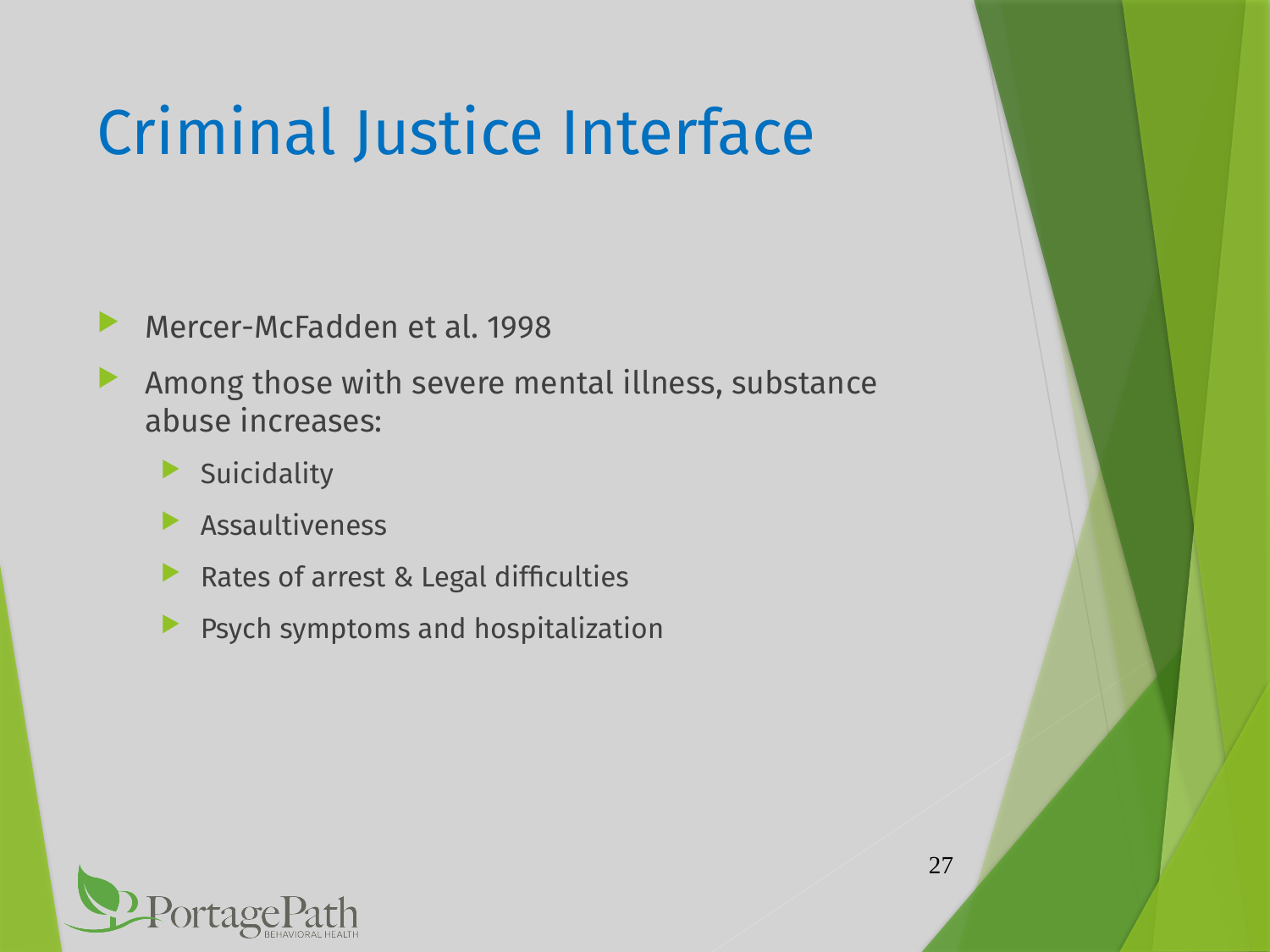

# Criminal Justice Interface
Mercer-McFadden et al. 1998
Among those with severe mental illness, substance abuse increases:
Suicidality
Assaultiveness
Rates of arrest & Legal difficulties
Psych symptoms and hospitalization

27